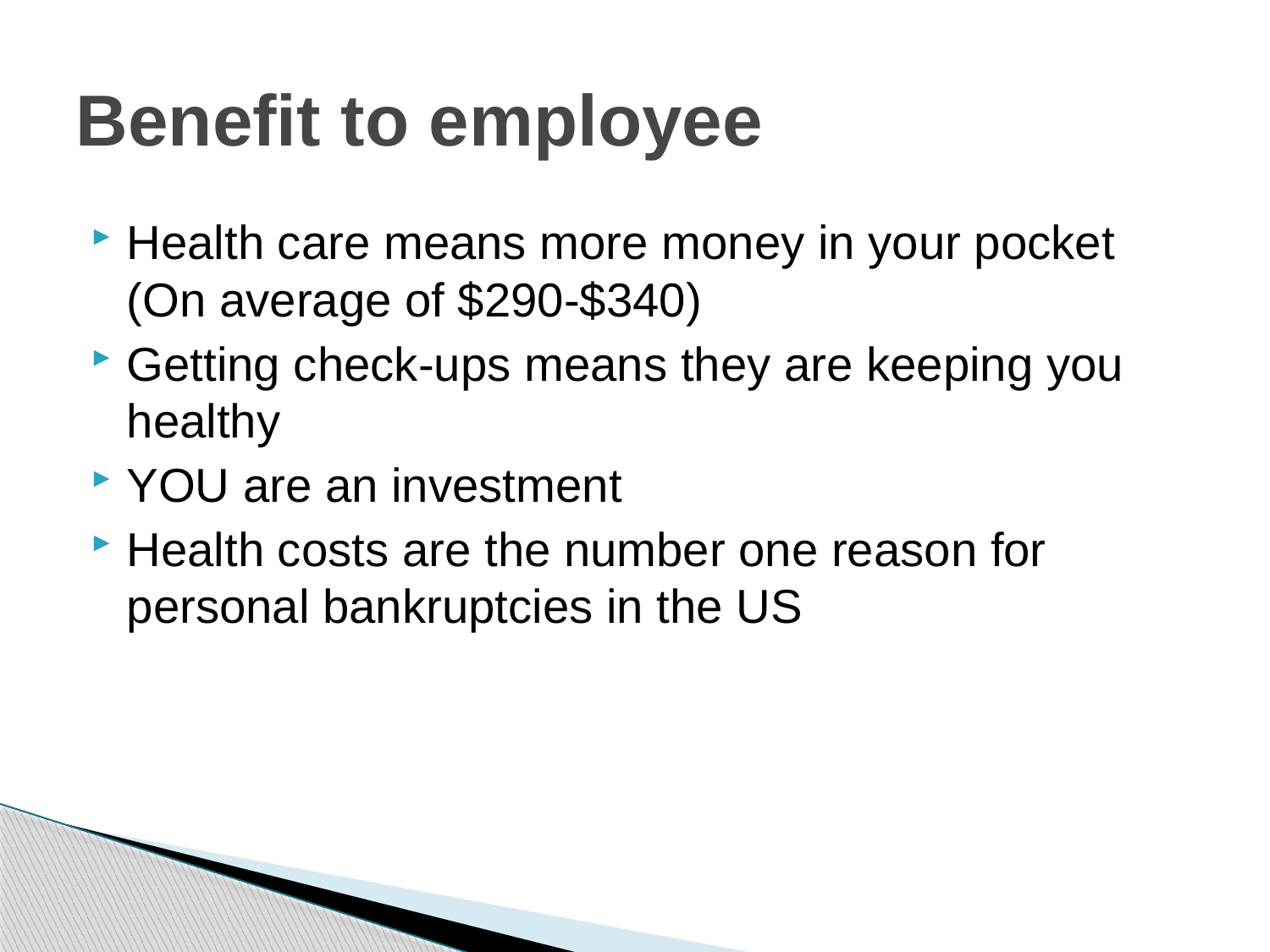

# Benefit to employee
Health care means more money in your pocket (On average of $290-$340)
Getting check-ups means they are keeping you healthy
YOU are an investment
Health costs are the number one reason for personal bankruptcies in the US